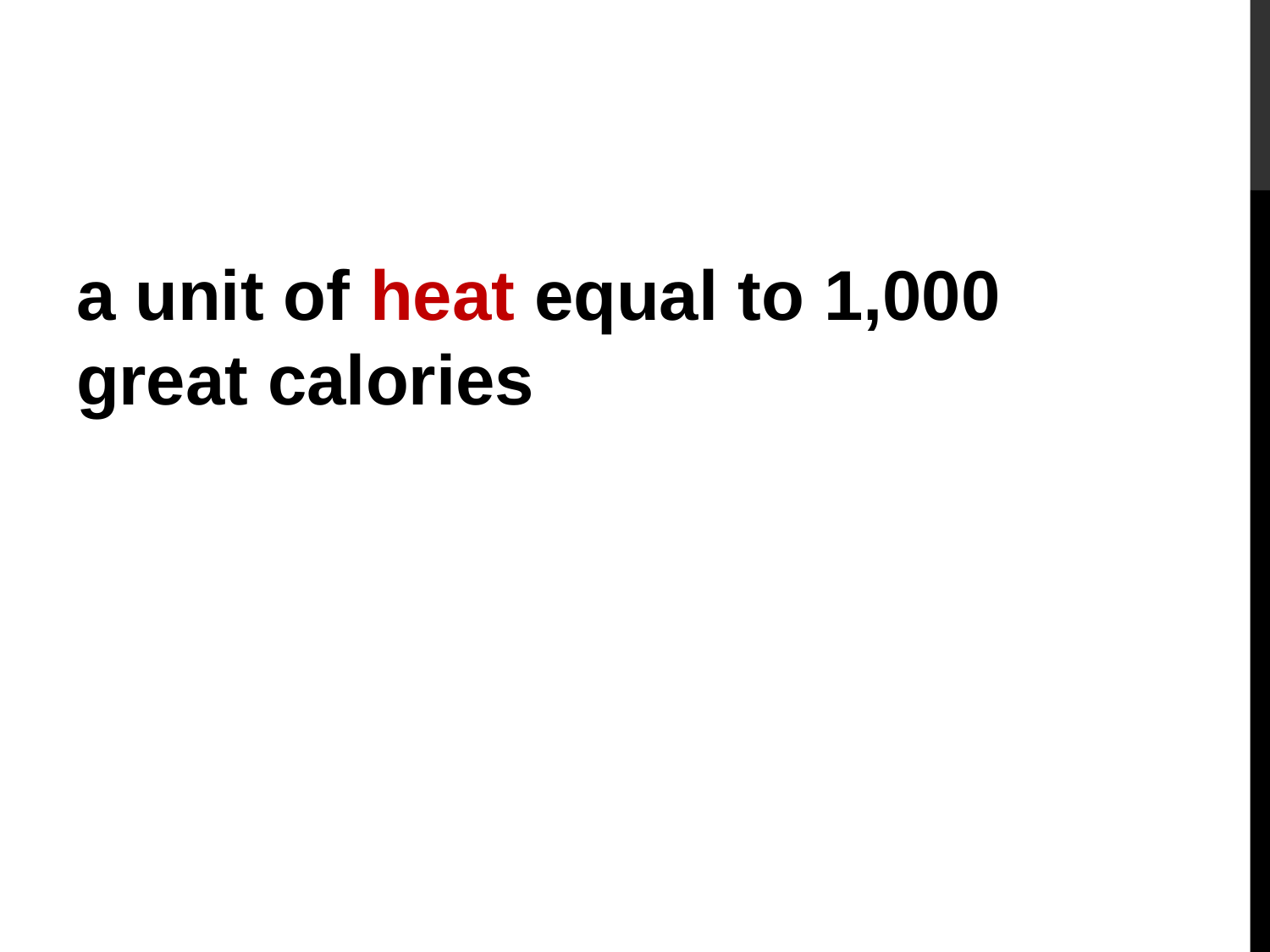

#
a unit of heat equal to 1,000 great calories